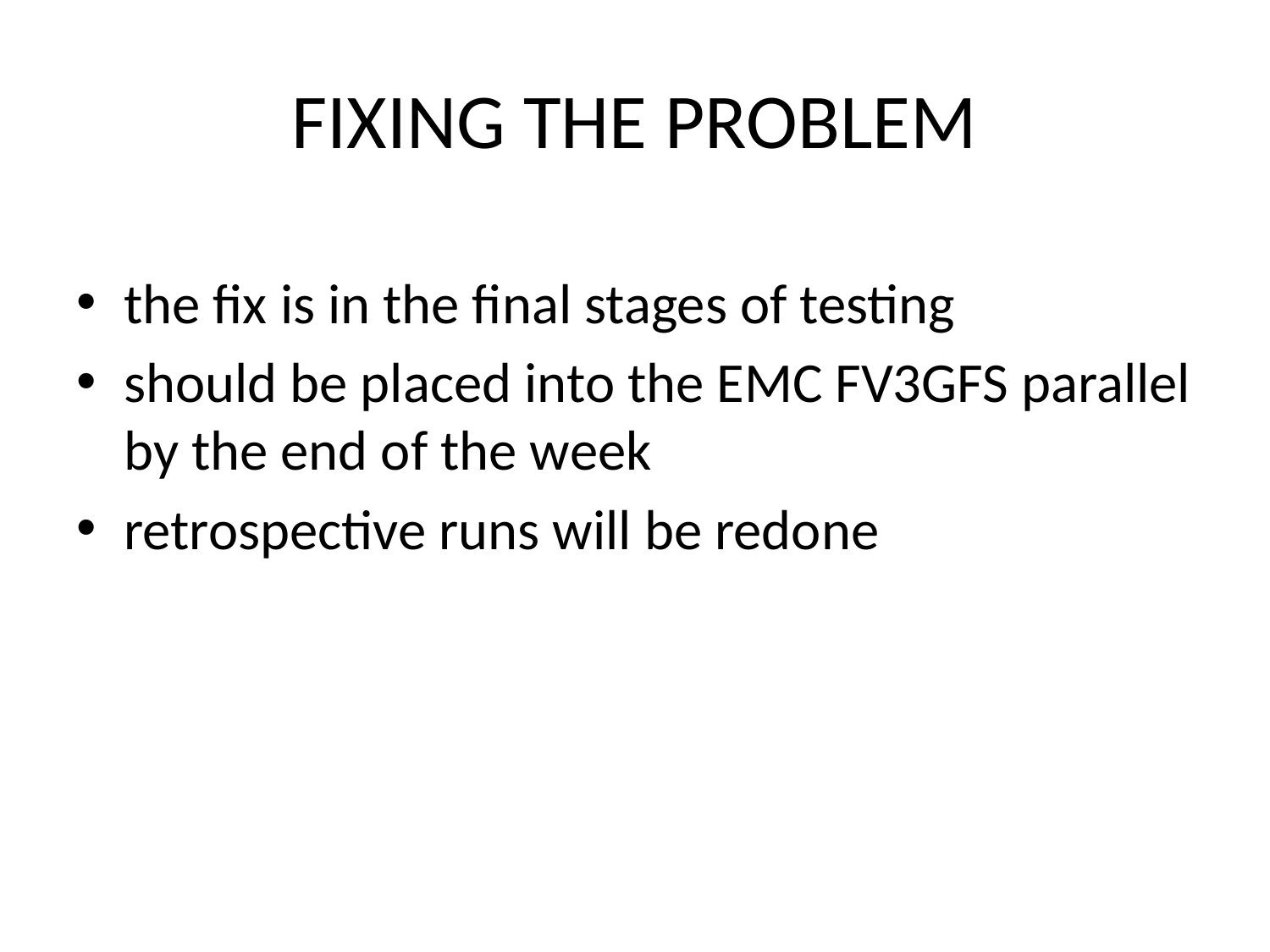

# FIXING THE PROBLEM
the fix is in the final stages of testing
should be placed into the EMC FV3GFS parallel by the end of the week
retrospective runs will be redone